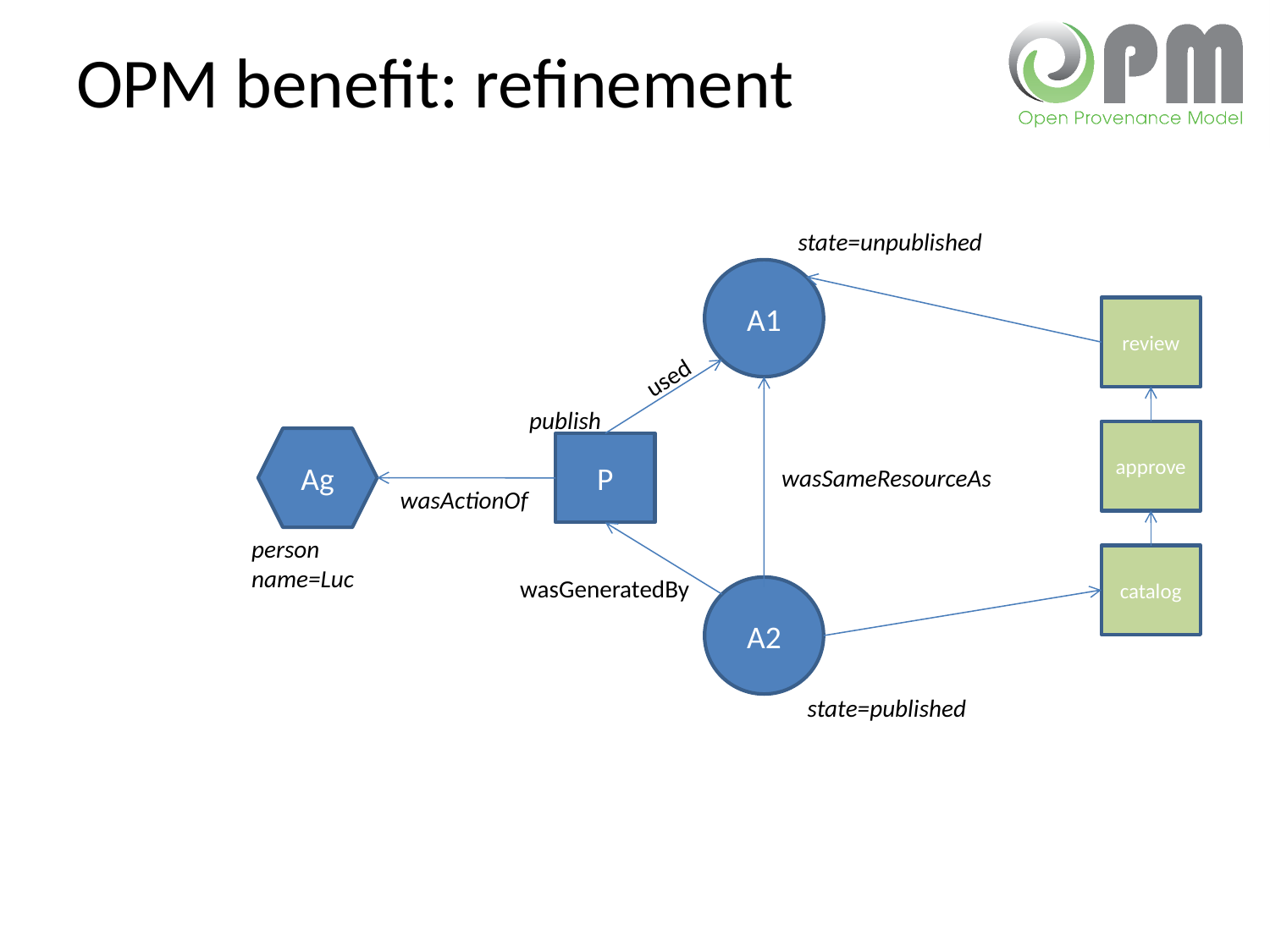

# OPM benefit: refinement
state=unpublished
A1
review
approve
catalog
used
publish
Ag
P
wasSameResourceAs
wasActionOf
person
name=Luc
wasGeneratedBy
A2
state=published